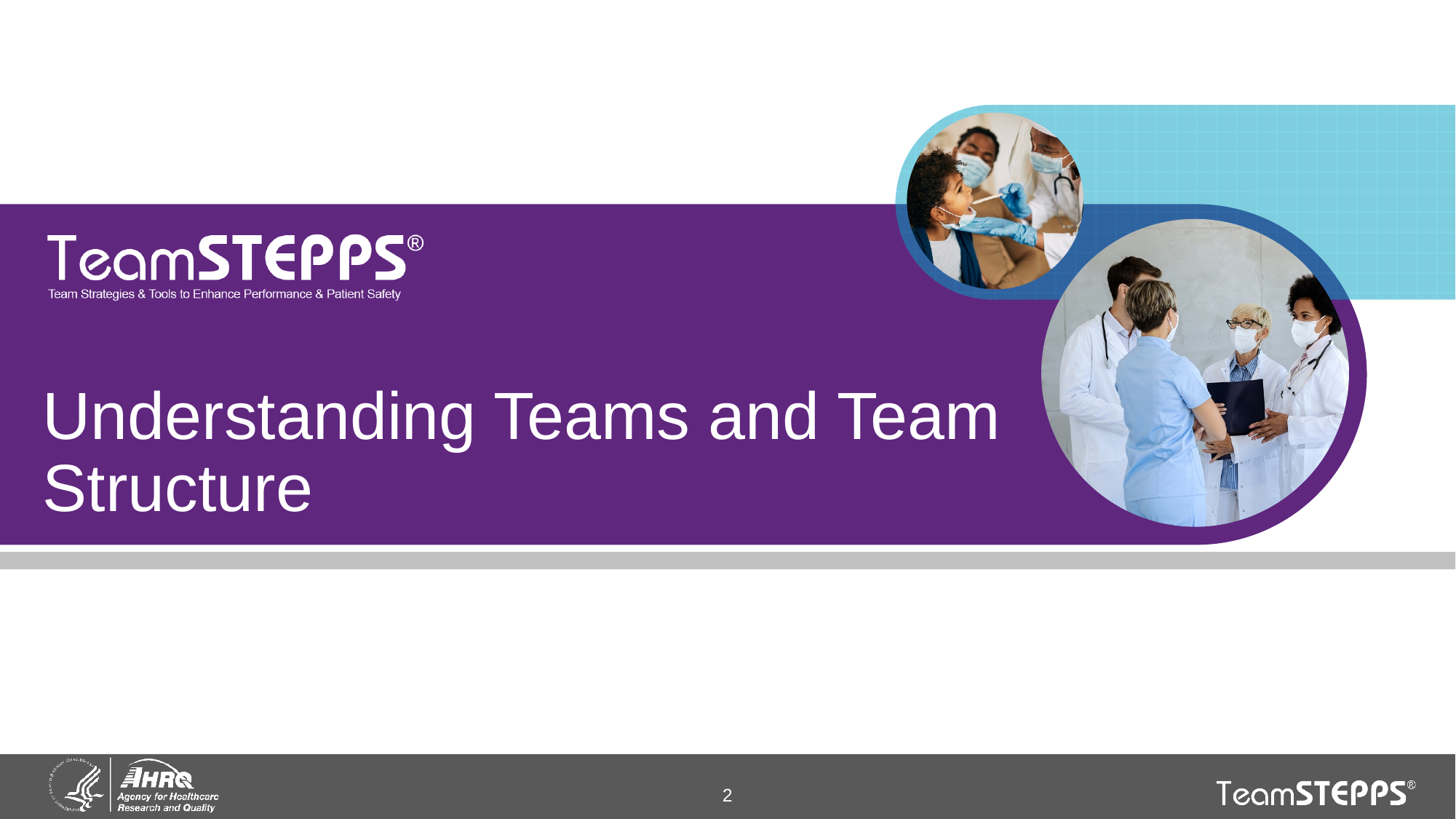

# Understanding Teams and Team Structure
2